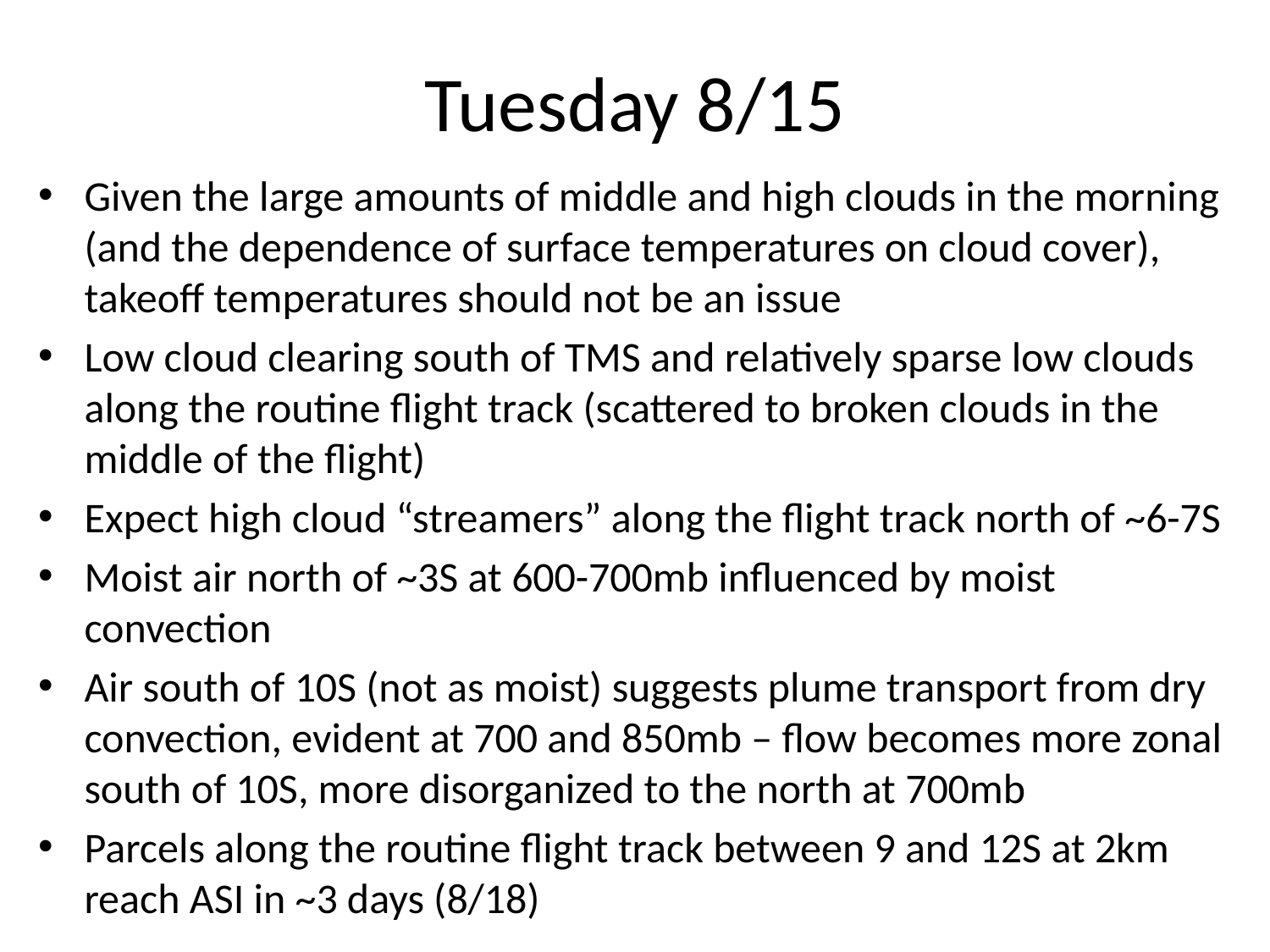

# Tuesday 8/15
Given the large amounts of middle and high clouds in the morning (and the dependence of surface temperatures on cloud cover), takeoff temperatures should not be an issue
Low cloud clearing south of TMS and relatively sparse low clouds along the routine flight track (scattered to broken clouds in the middle of the flight)
Expect high cloud “streamers” along the flight track north of ~6-7S
Moist air north of ~3S at 600-700mb influenced by moist convection
Air south of 10S (not as moist) suggests plume transport from dry convection, evident at 700 and 850mb – flow becomes more zonal south of 10S, more disorganized to the north at 700mb
Parcels along the routine flight track between 9 and 12S at 2km reach ASI in ~3 days (8/18)